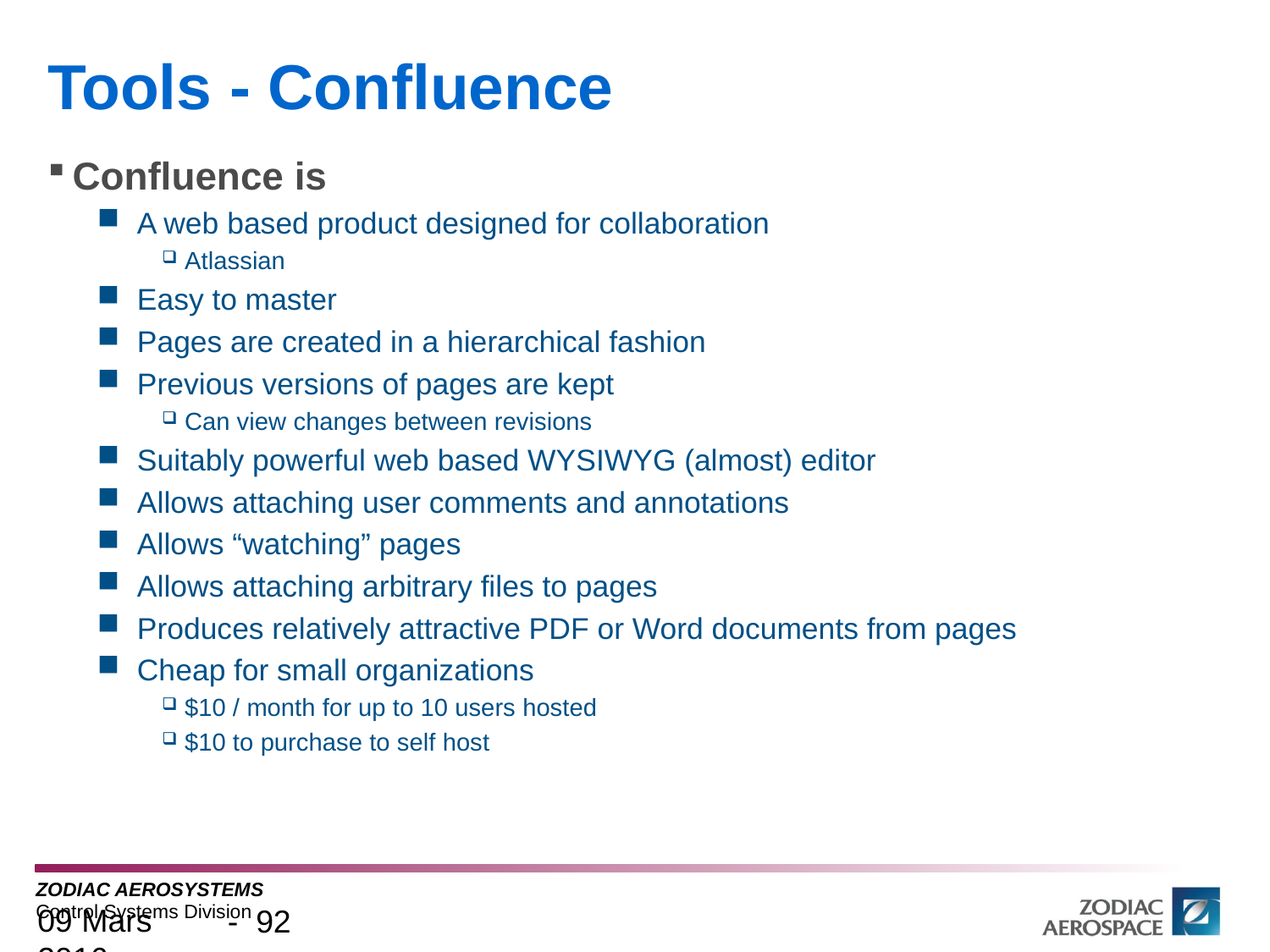

# Tools - Confluence
Confluence is
A web based product designed for collaboration
Atlassian
Easy to master
Pages are created in a hierarchical fashion
Previous versions of pages are kept
Can view changes between revisions
Suitably powerful web based WYSIWYG (almost) editor
Allows attaching user comments and annotations
Allows “watching” pages
Allows attaching arbitrary files to pages
Produces relatively attractive PDF or Word documents from pages
Cheap for small organizations
$10 / month for up to 10 users hosted
$10 to purchase to self host

09 Mars 2016
-  92 -